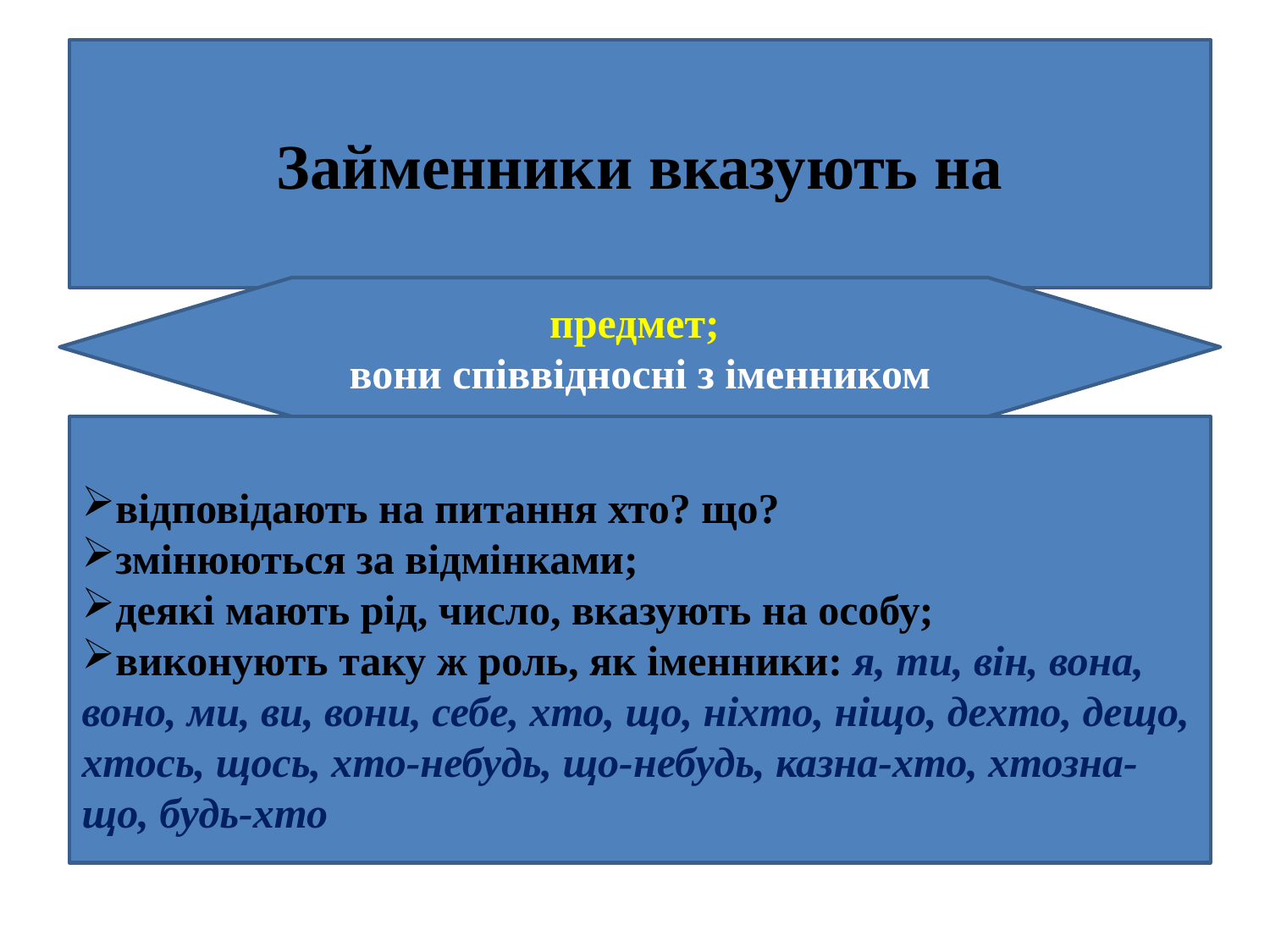

#
Займенники вказують на

предмет;
вони співвідносні з іменником

відповідають на питання хто? що?
змінюються за відмінками;
деякі мають рід, число, вказують на особу;
виконують таку ж роль, як іменники: я, ти, він, вона, воно, ми, ви, вони, себе, хто, що, ніхто, ніщо, дехто, дещо, хтось, щось, хто-небудь, що-небудь, казна-хто, хтозна-що, будь-хто